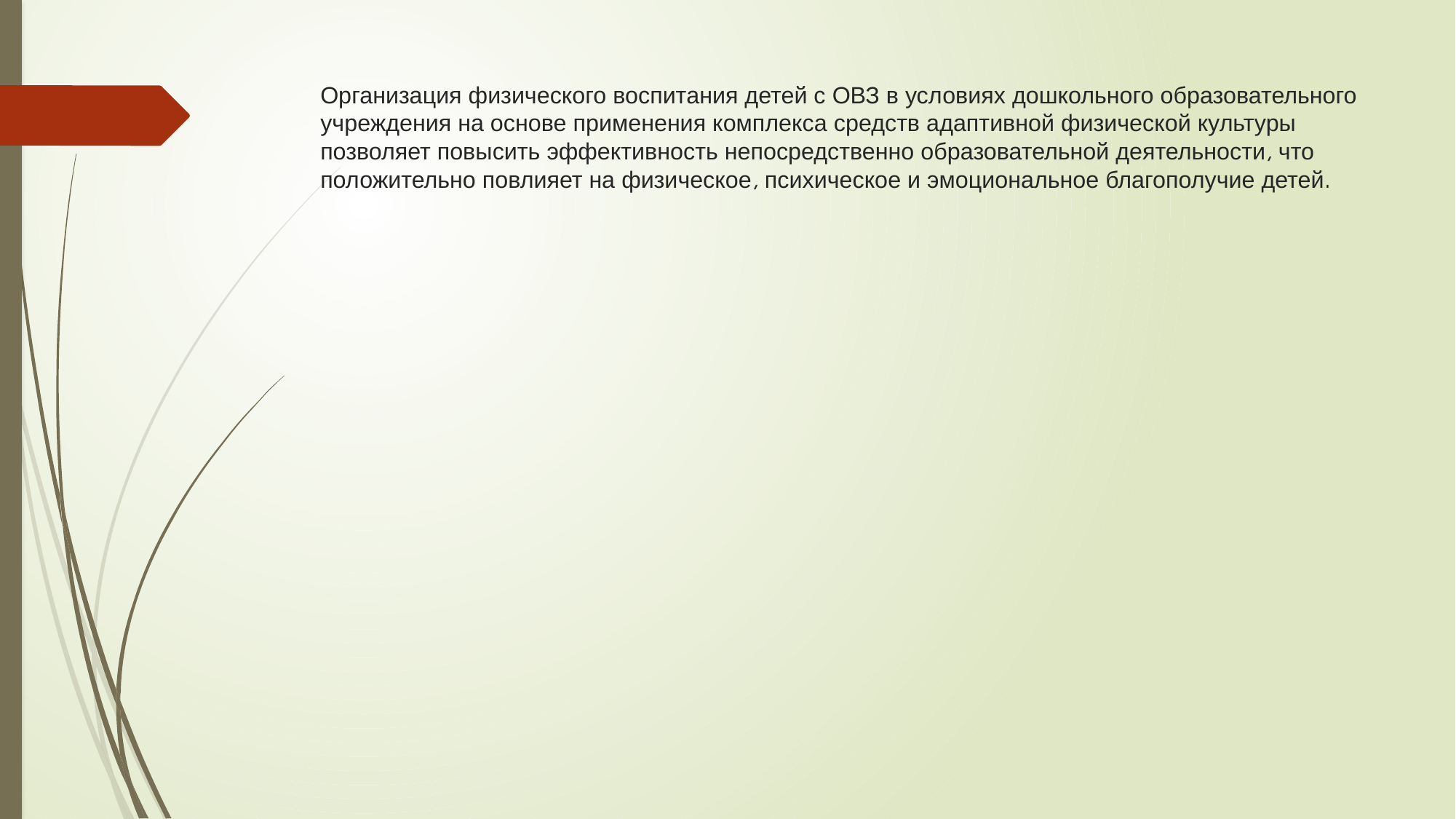

# Организация физического воспитания детей с ОВЗ в условиях дошкольного образовательного учреждения на основе применения комплекса средств адаптивной физической культуры позволяет повысить эффективность непосредственно образовательной деятельности, что положительно повлияет на физическое, психическое и эмоциональное благополучие детей.